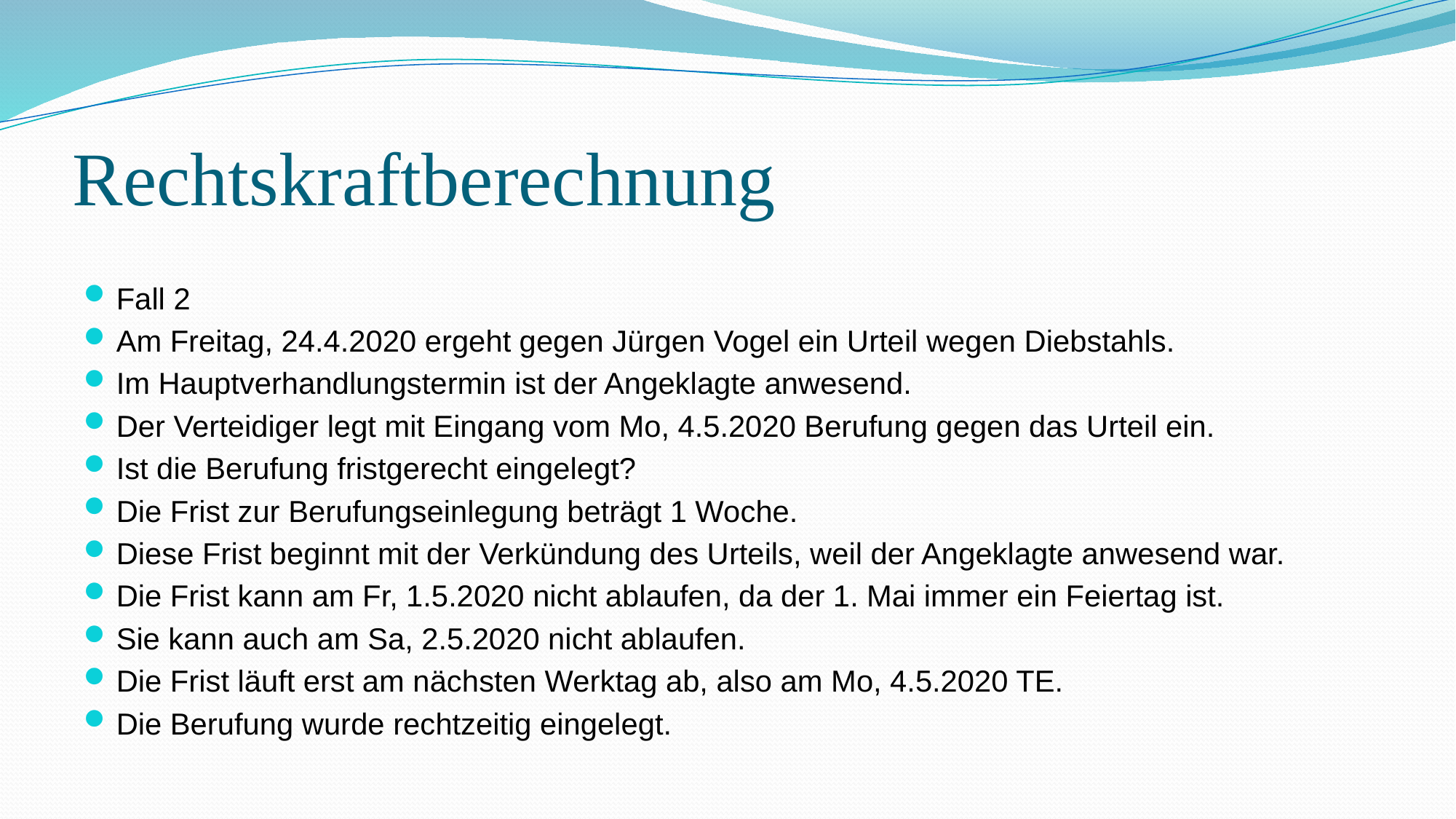

# Rechtskraftberechnung

Fall 2
Am Freitag, 24.4.2020 ergeht gegen Jürgen Vogel ein Urteil wegen Diebstahls.
Im Hauptverhandlungstermin ist der Angeklagte anwesend.
Der Verteidiger legt mit Eingang vom Mo, 4.5.2020 Berufung gegen das Urteil ein.
Ist die Berufung fristgerecht eingelegt?
Die Frist zur Berufungseinlegung beträgt 1 Woche.
Diese Frist beginnt mit der Verkündung des Urteils, weil der Angeklagte anwesend war.
Die Frist kann am Fr, 1.5.2020 nicht ablaufen, da der 1. Mai immer ein Feiertag ist.
Sie kann auch am Sa, 2.5.2020 nicht ablaufen.
Die Frist läuft erst am nächsten Werktag ab, also am Mo, 4.5.2020 TE.
Die Berufung wurde rechtzeitig eingelegt.